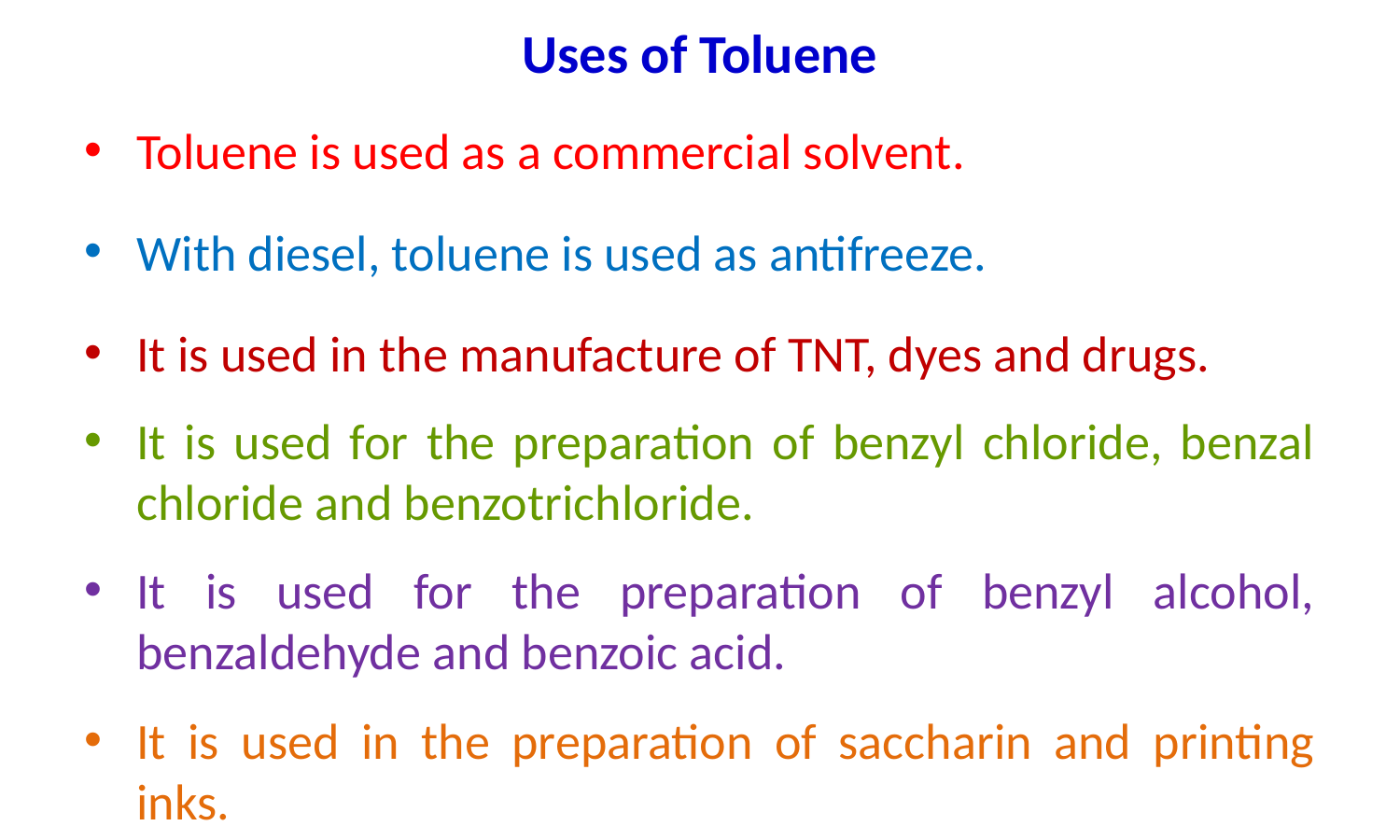

# Uses of Toluene
Toluene is used as a commercial solvent.
With diesel, toluene is used as antifreeze.
It is used in the manufacture of TNT, dyes and drugs.
It is used for the preparation of benzyl chloride, benzal chloride and benzotrichloride.
It is used for the preparation of benzyl alcohol, benzaldehyde and benzoic acid.
It is used in the preparation of saccharin and printing inks.